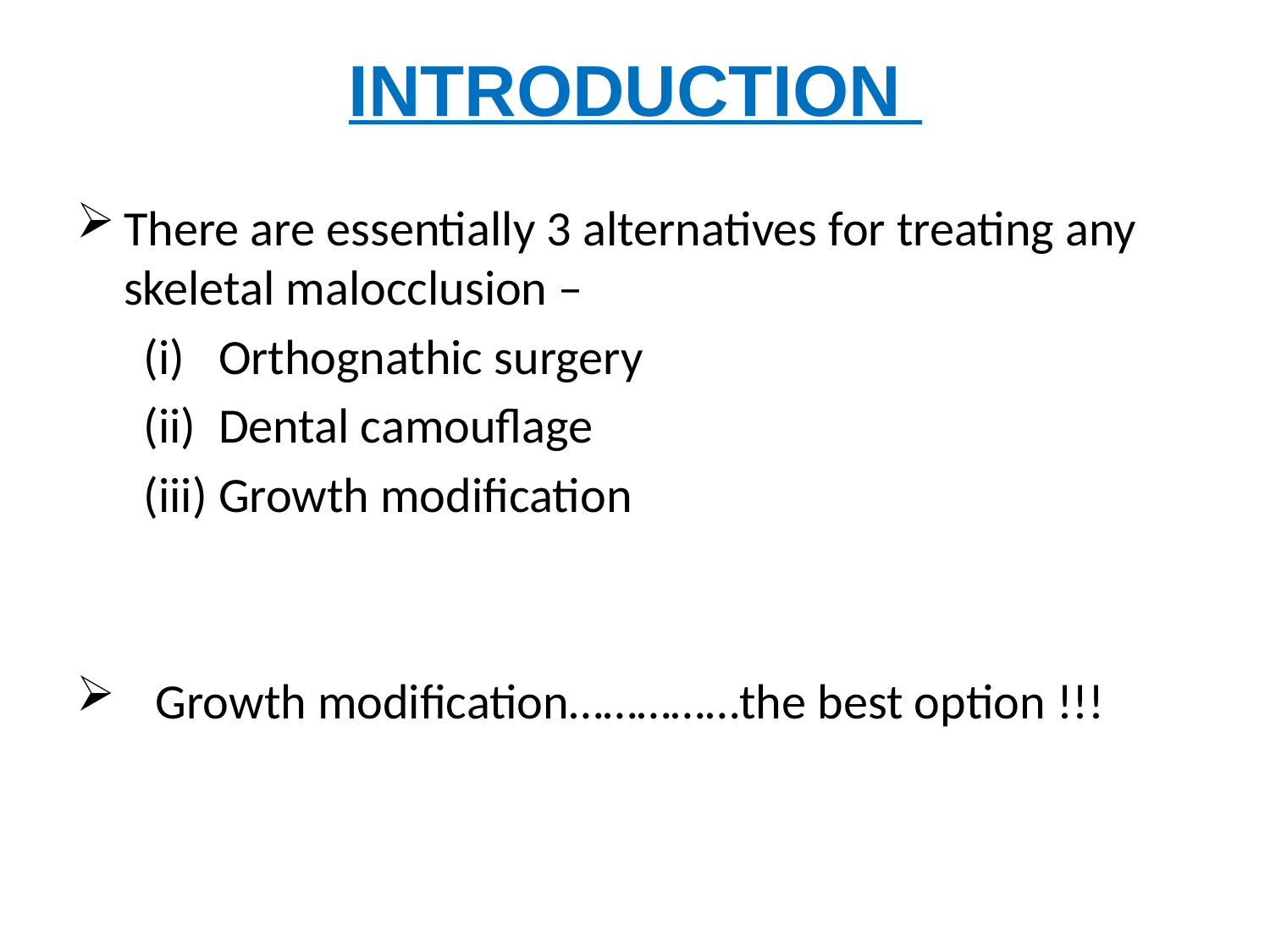

# INTRODUCTION
There are essentially 3 alternatives for treating any skeletal malocclusion –
      (i)   Orthognathic surgery
      (ii)  Dental camouflage
      (iii) Growth modification

Growth modification……………the best option !!!